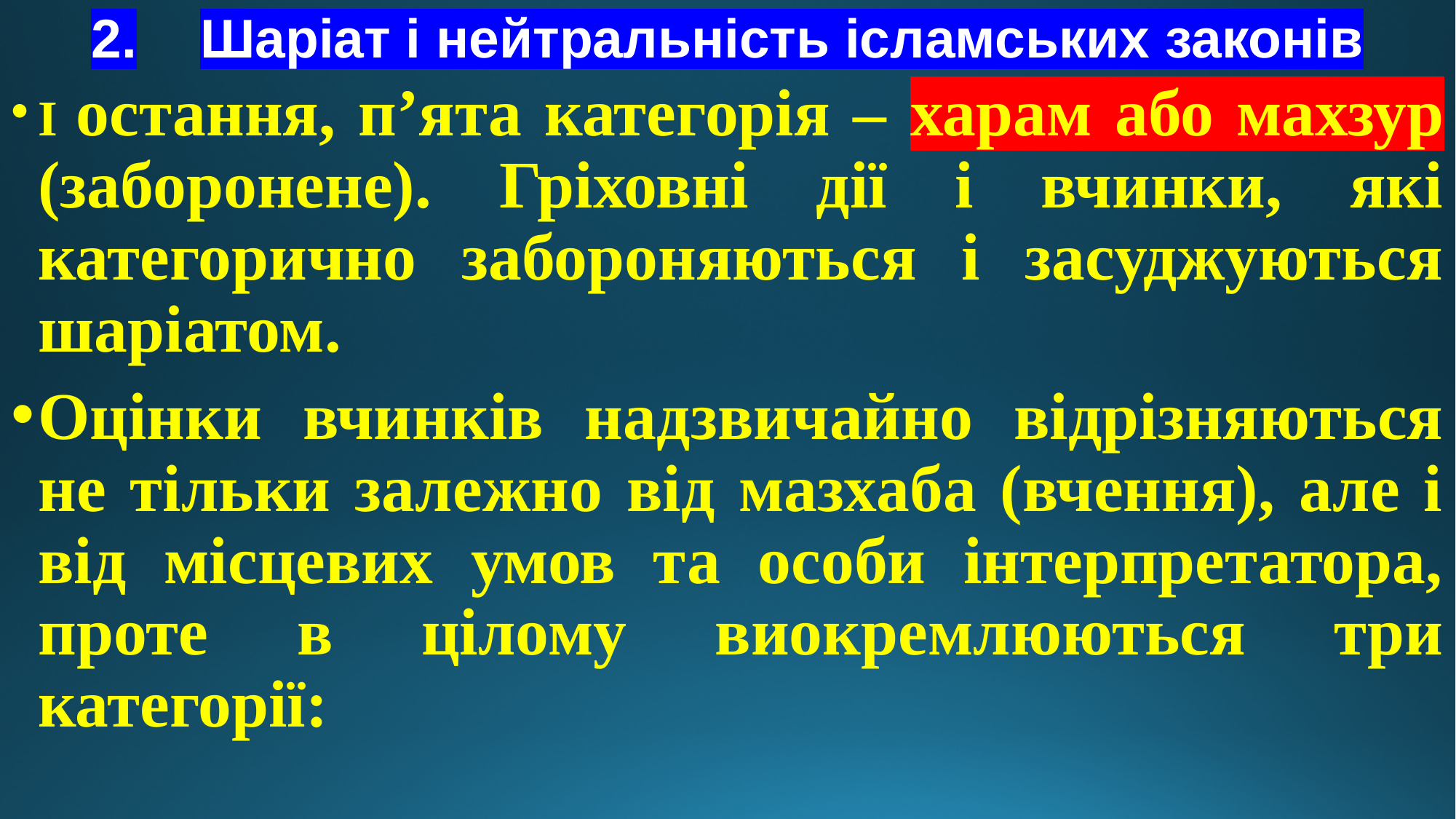

# 2.	Шаріат і нейтральність ісламських законів
І остання, п’ята категорія – харам або махзур (заборонене). Гріховні дії і вчинки, які категорично забороняються і засуджуються шаріатом.
Оцінки вчинків надзвичайно відрізняються не тільки залежно від мазхаба (вчення), але і від місцевих умов та особи інтерпретатора, проте в цілому виокремлюються три категорії: